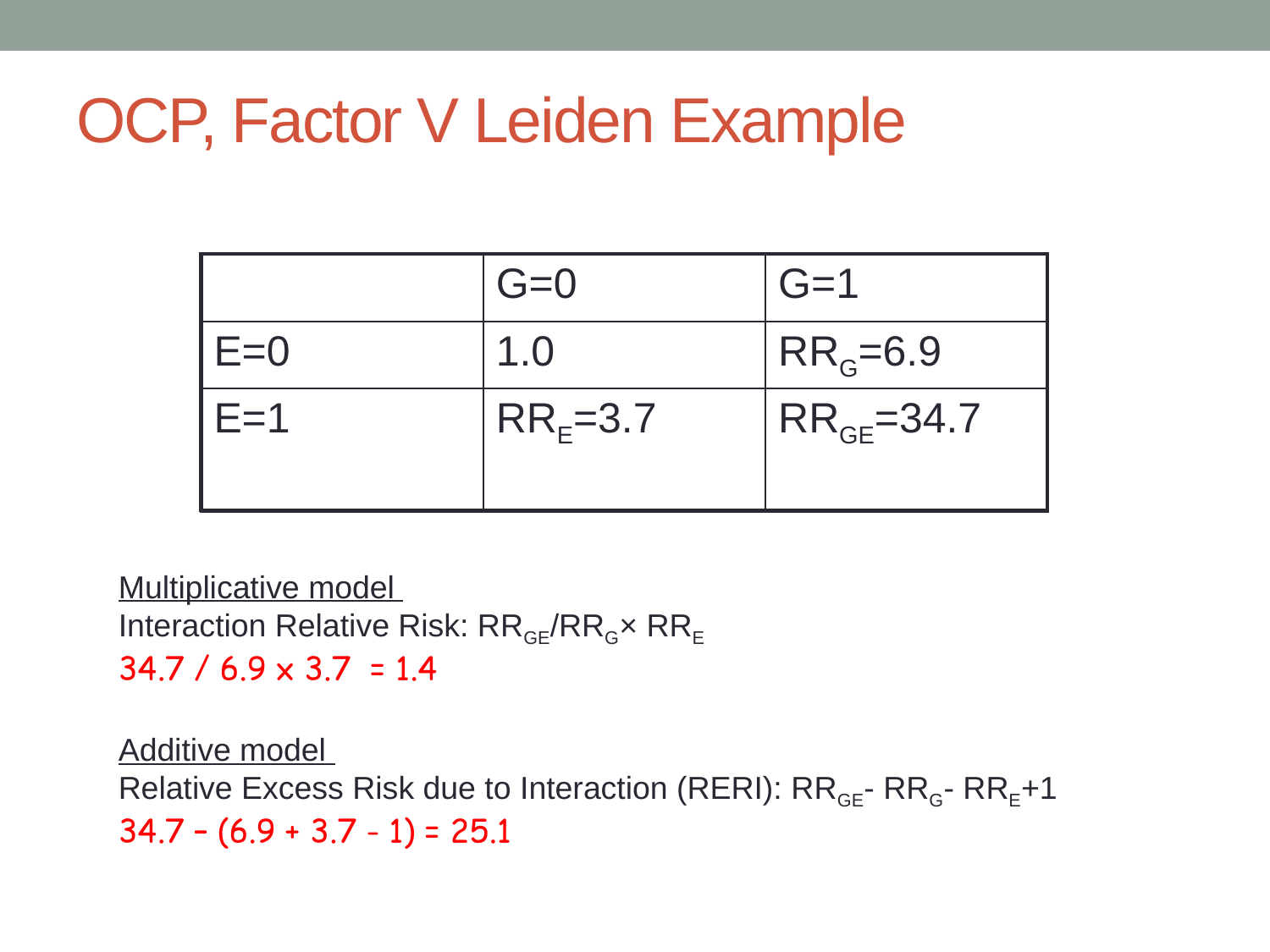

# OCP, Factor V Leiden Example
|  | G=0 | G=1 |
| --- | --- | --- |
| E=0 | 1.0 | RRG=6.9 |
| E=1 | RRE=3.7 | RRGE=34.7 |
Multiplicative model
Interaction Relative Risk: RRGE/RRG× RRE
34.7 / 6.9 x 3.7  = 1.4

Additive model
Relative Excess Risk due to Interaction (RERI): RRGE- RRG- RRE+1
34.7 – (6.9 + 3.7 - 1) = 25.1